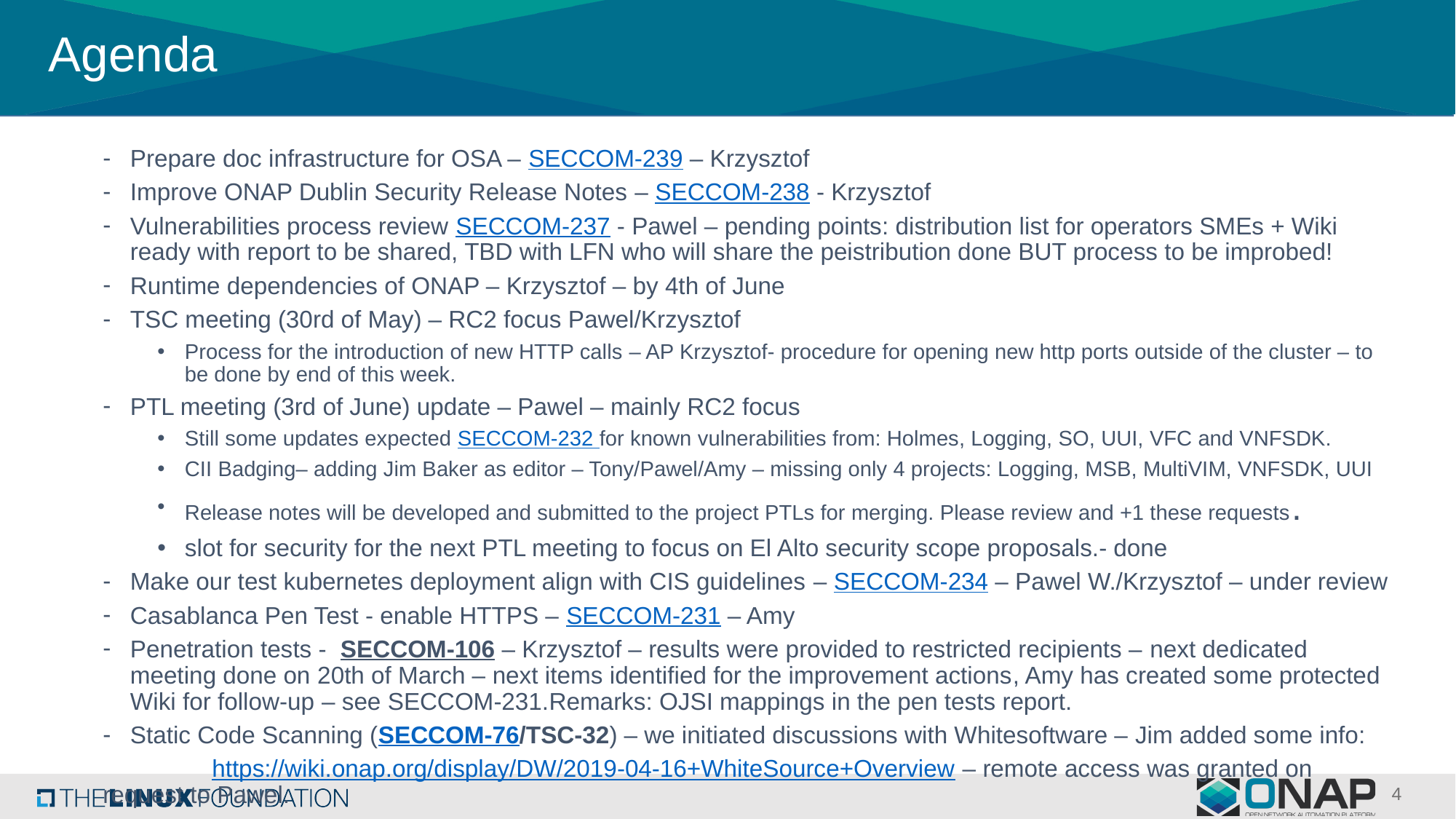

# Agenda

Prepare doc infrastructure for OSA – SECCOM-239 – Krzysztof
Improve ONAP Dublin Security Release Notes – SECCOM-238 - Krzysztof
Vulnerabilities process review SECCOM-237 - Pawel – pending points: distribution list for operators SMEs + Wiki ready with report to be shared, TBD with LFN who will share the peistribution done BUT process to be improbed!
Runtime dependencies of ONAP – Krzysztof – by 4th of June
TSC meeting (30rd of May) – RC2 focus Pawel/Krzysztof
Process for the introduction of new HTTP calls – AP Krzysztof- procedure for opening new http ports outside of the cluster – to be done by end of this week.
PTL meeting (3rd of June) update – Pawel – mainly RC2 focus
Still some updates expected SECCOM-232 for known vulnerabilities from: Holmes, Logging, SO, UUI, VFC and VNFSDK.
CII Badging– adding Jim Baker as editor – Tony/Pawel/Amy – missing only 4 projects: Logging, MSB, MultiVIM, VNFSDK, UUI
Release notes will be developed and submitted to the project PTLs for merging. Please review and +1 these requests.
slot for security for the next PTL meeting to focus on El Alto security scope proposals.- done
Make our test kubernetes deployment align with CIS guidelines – SECCOM-234 – Pawel W./Krzysztof – under review
Casablanca Pen Test - enable HTTPS – SECCOM-231 – Amy
Penetration tests -  SECCOM-106 – Krzysztof – results were provided to restricted recipients – next dedicated meeting done on 20th of March – next items identified for the improvement actions, Amy has created some protected Wiki for follow-up – see SECCOM-231.Remarks: OJSI mappings in the pen tests report.
Static Code Scanning (SECCOM-76/TSC-32) – we initiated discussions with Whitesoftware – Jim added some info:
	https://wiki.onap.org/display/DW/2019-04-16+WhiteSource+Overview – remote access was granted on request to Pawel.
A.O.B (5 minutes)
4